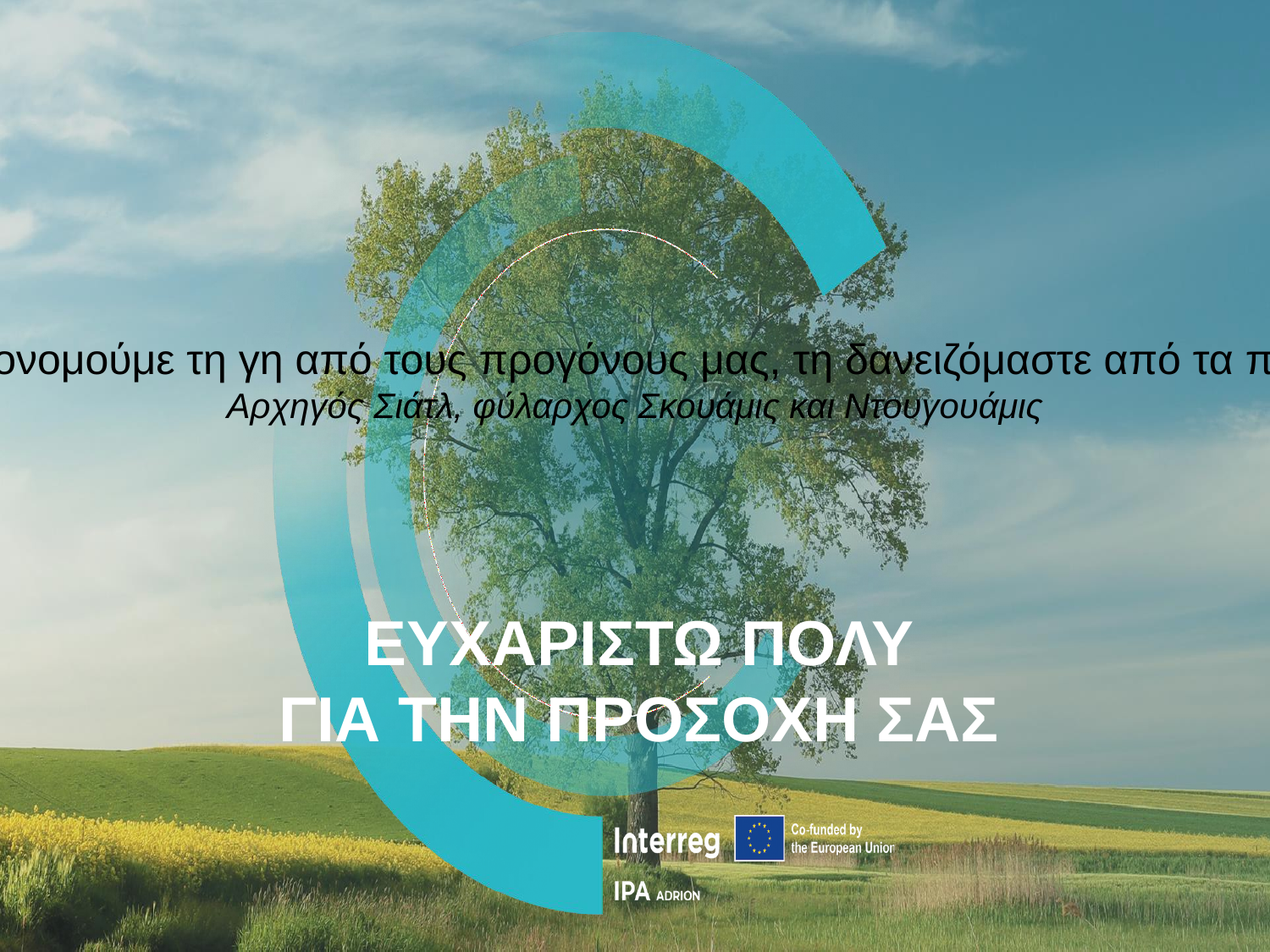

«Δεν κληρονομούμε τη γη από τους προγόνους μας, τη δανειζόμαστε από τα παιδιά μας»
Αρχηγός Σιάτλ, φύλαρχος Σκουάμις και Ντουγουάμις
ΕΥΧΑΡΙΣΤΩ ΠΟΛΥ
ΓΙΑ ΤΗΝ ΠΡΟΣΟΧΗ ΣΑΣ